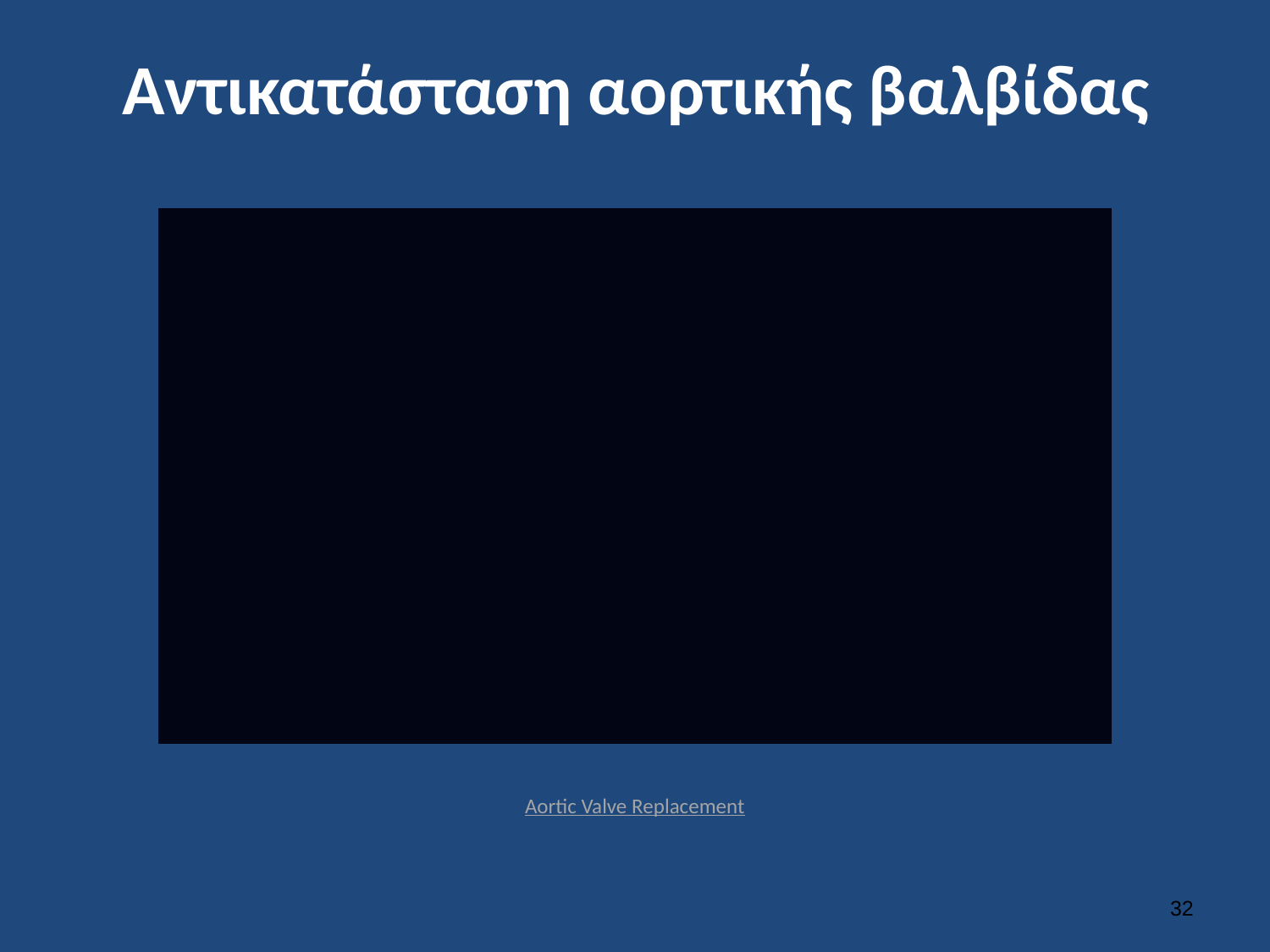

# Αντικατάσταση αορτικής βαλβίδας
Aortic Valve Replacement
32